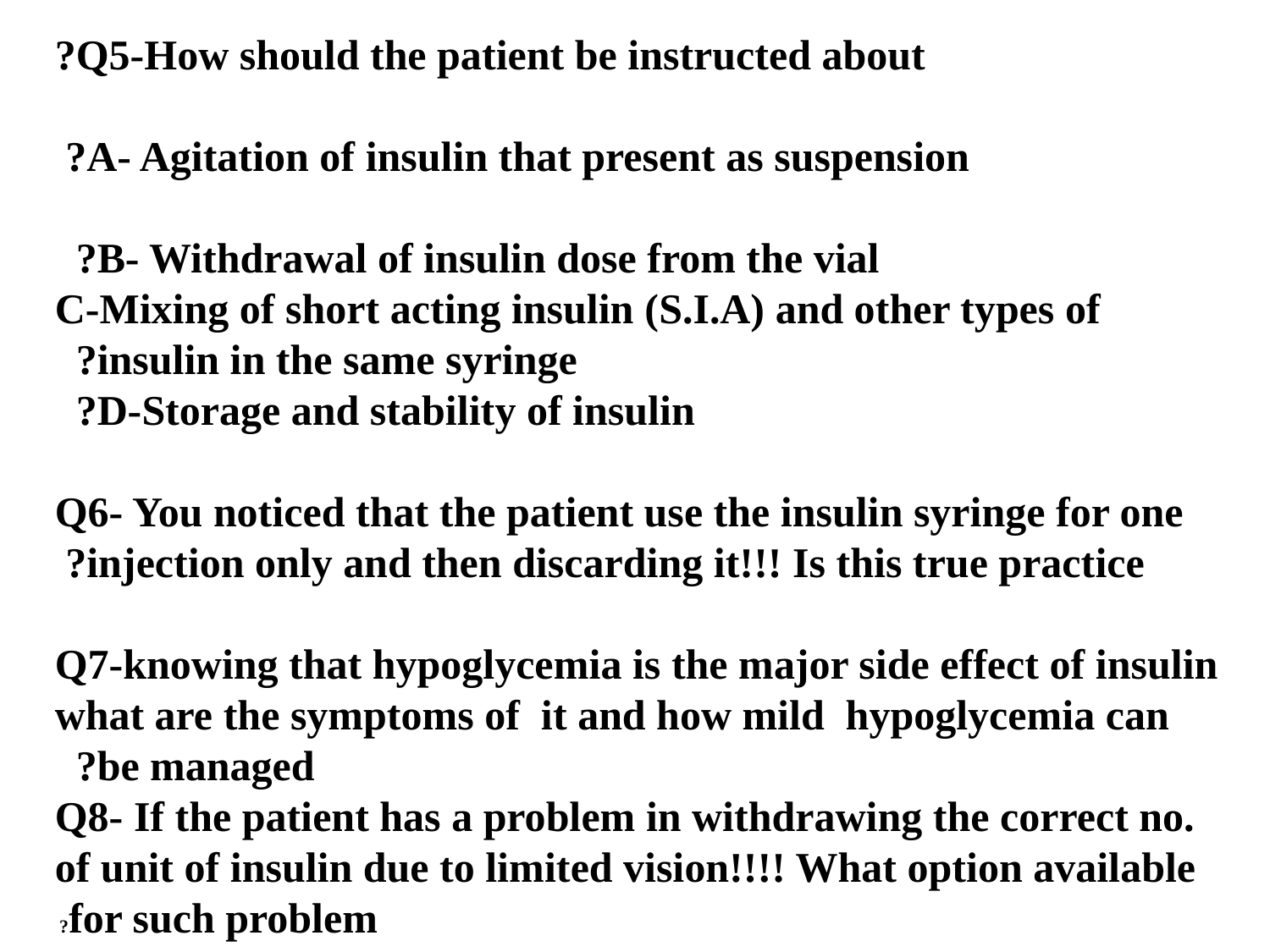

Q5-How should the patient be instructed about?

A- Agitation of insulin that present as suspension?

B- Withdrawal of insulin dose from the vial?
C-Mixing of short acting insulin (S.I.A) and other types of insulin in the same syringe?
D-Storage and stability of insulin?

Q6- You noticed that the patient use the insulin syringe for one injection only and then discarding it!!! Is this true practice?

Q7-knowing that hypoglycemia is the major side effect of insulin what are the symptoms of  it and how mild  hypoglycemia can  be managed?
Q8- If the patient has a problem in withdrawing the correct no. of unit of insulin due to limited vision!!!! What option available for such problem?